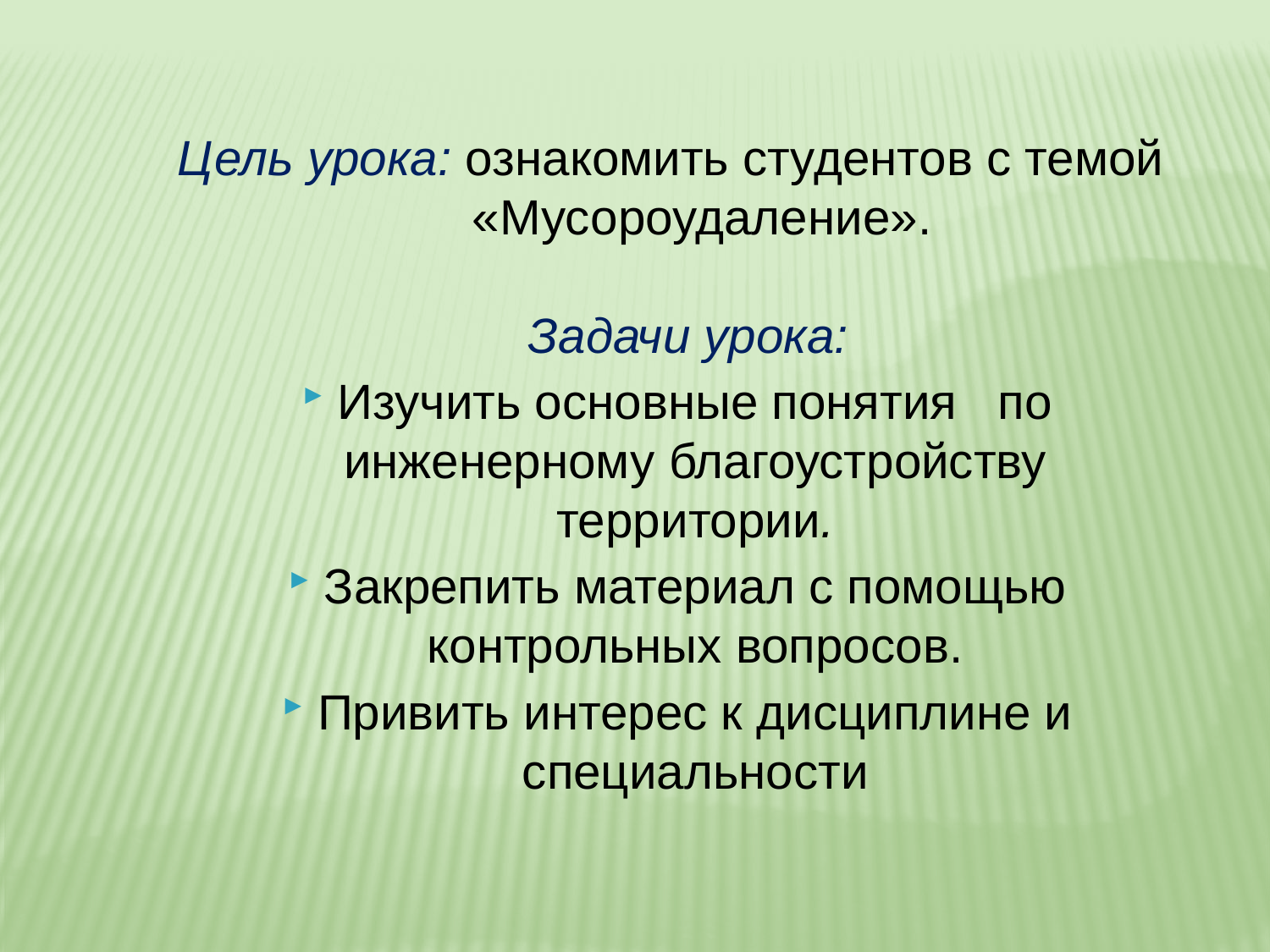

Цель урока: ознакомить студентов с темой   «Мусороудаление».
Задачи урока:
Изучить основные понятия   по инженерному благоустройству территории.
Закрепить материал с помощью контрольных вопросов.
Привить интерес к дисциплине и специальности